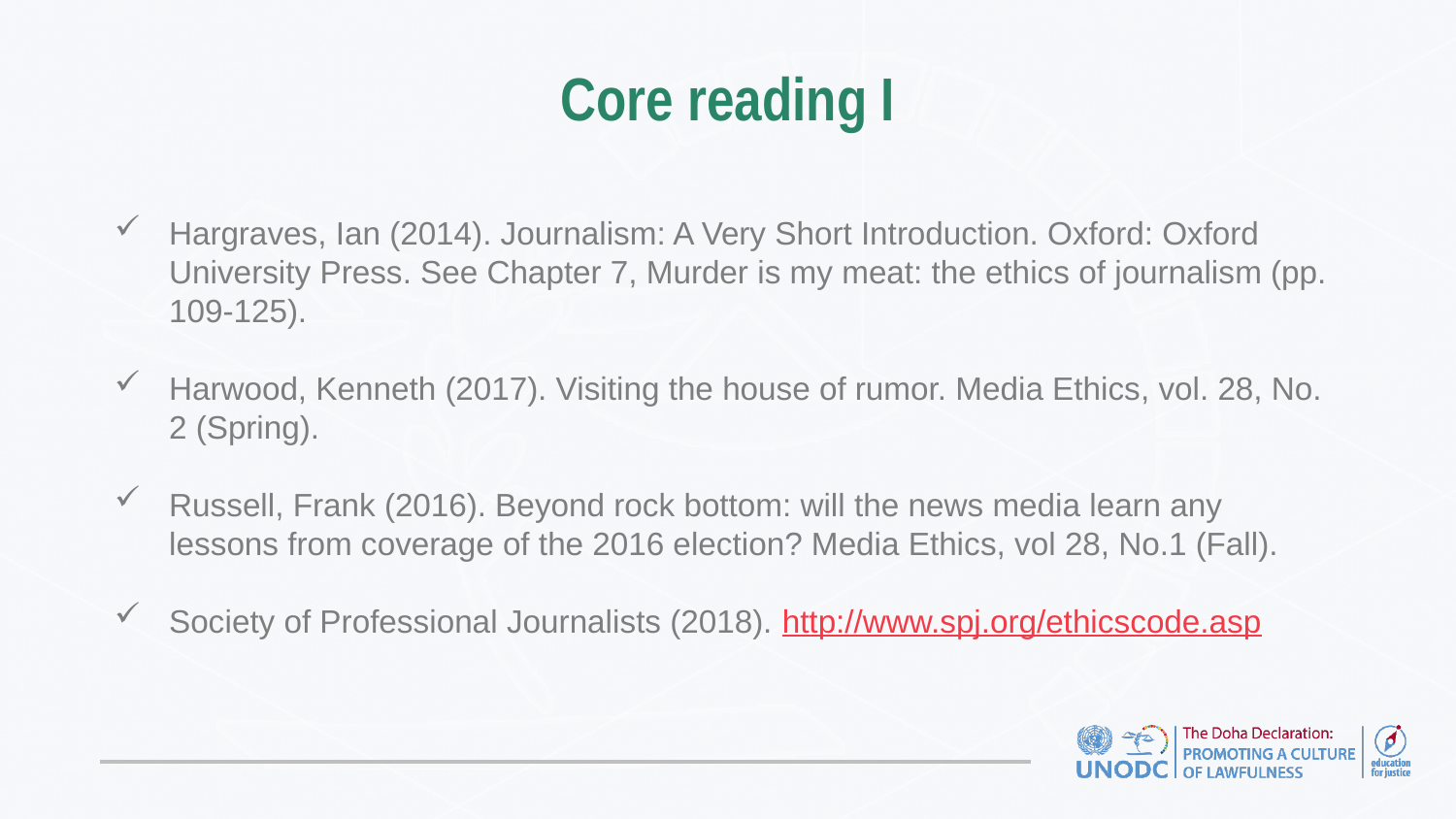

# Core reading I
Hargraves, Ian (2014). Journalism: A Very Short Introduction. Oxford: Oxford University Press. See Chapter 7, Murder is my meat: the ethics of journalism (pp. 109-125).

Harwood, Kenneth (2017). Visiting the house of rumor. Media Ethics, vol. 28, No. 2 (Spring).

Russell, Frank (2016). Beyond rock bottom: will the news media learn any lessons from coverage of the 2016 election? Media Ethics, vol 28, No.1 (Fall).

Society of Professional Journalists (2018). http://www.spj.org/ethicscode.asp